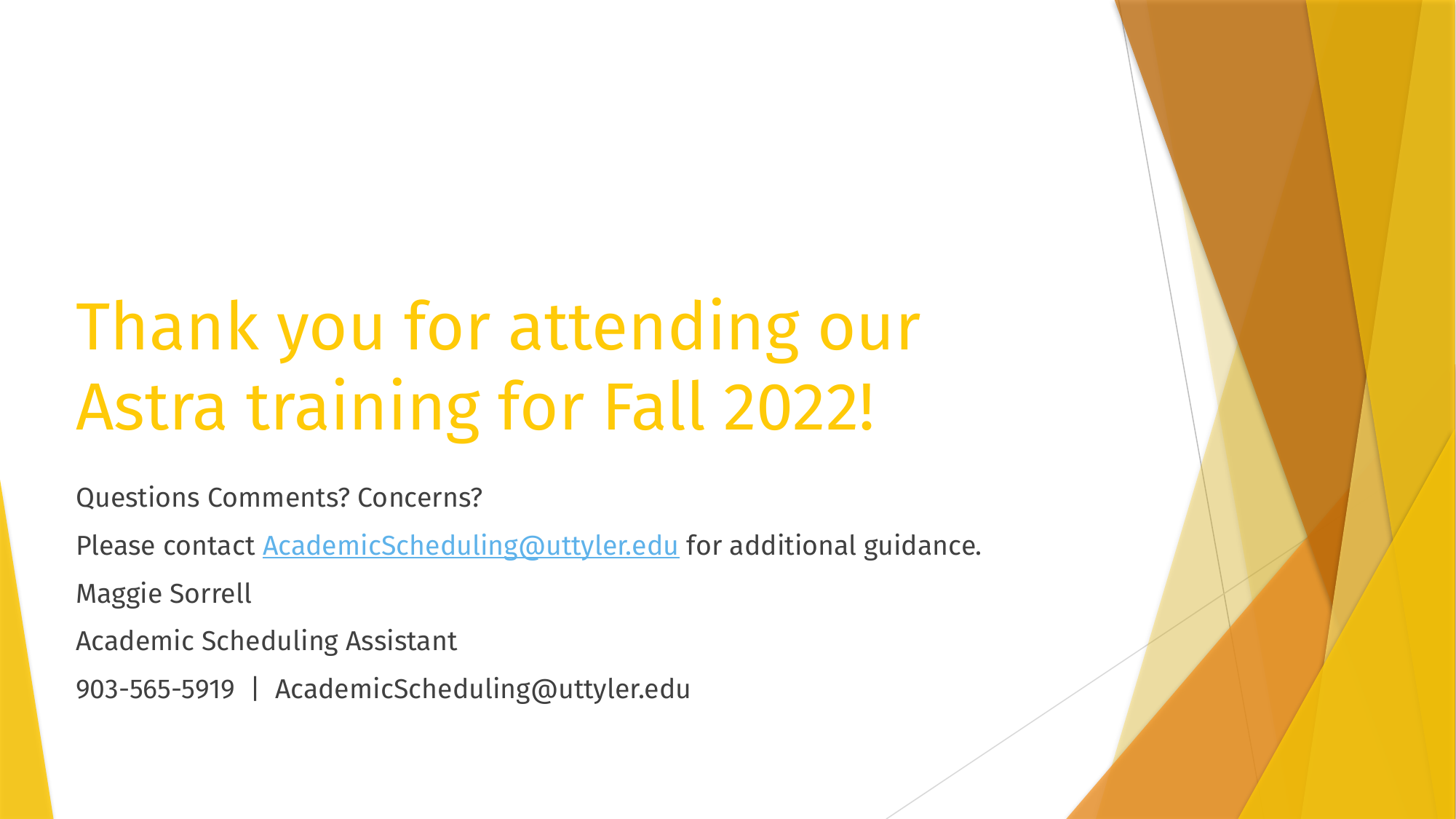

# Thank you for attending our Astra training for Fall 2022!
Questions Comments? Concerns?
Please contact AcademicScheduling@uttyler.edu for additional guidance.
Maggie Sorrell
Academic Scheduling Assistant
903-565-5919  |  AcademicScheduling@uttyler.edu